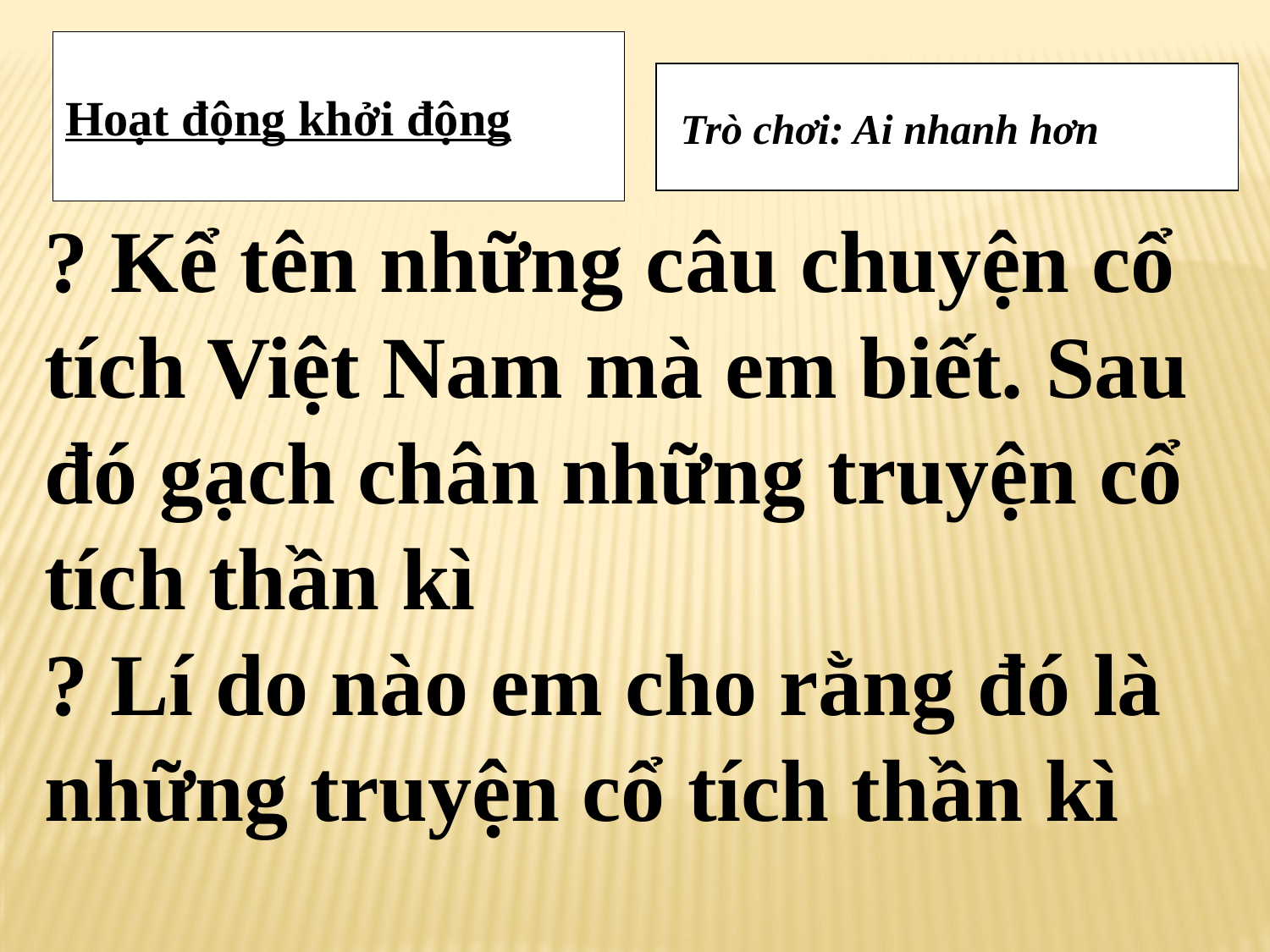

Hoạt động khởi động
 Trò chơi: Ai nhanh hơn
? Kể tên những câu chuyện cổ tích Việt Nam mà em biết. Sau đó gạch chân những truyện cổ tích thần kì
? Lí do nào em cho rằng đó là những truyện cổ tích thần kì